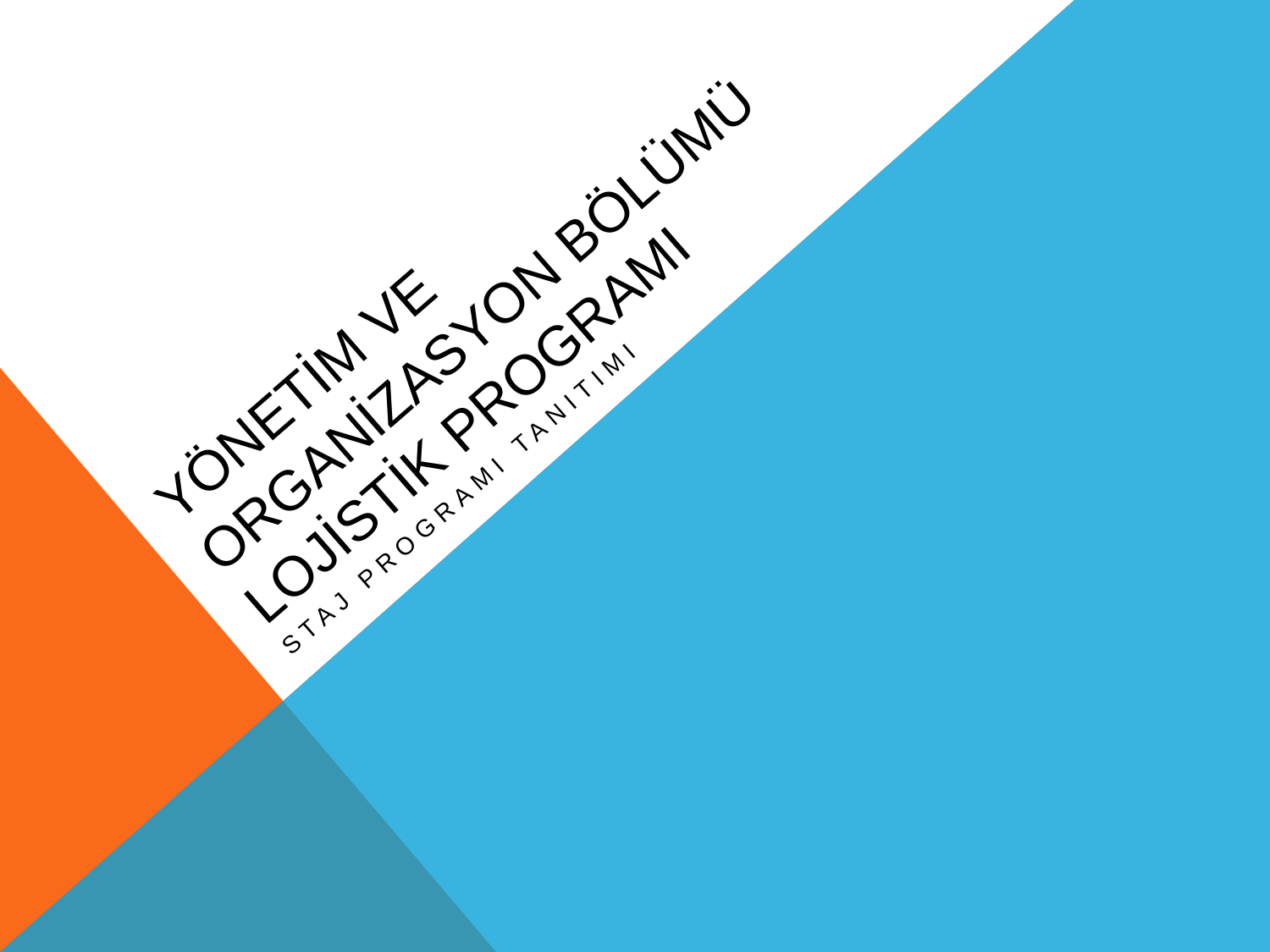

# YÖNETİM VE ORGANİZASYON BÖLÜMÜ LOJİSTİK PROGRAMI
STAJ PROGRAMI TANITIMI